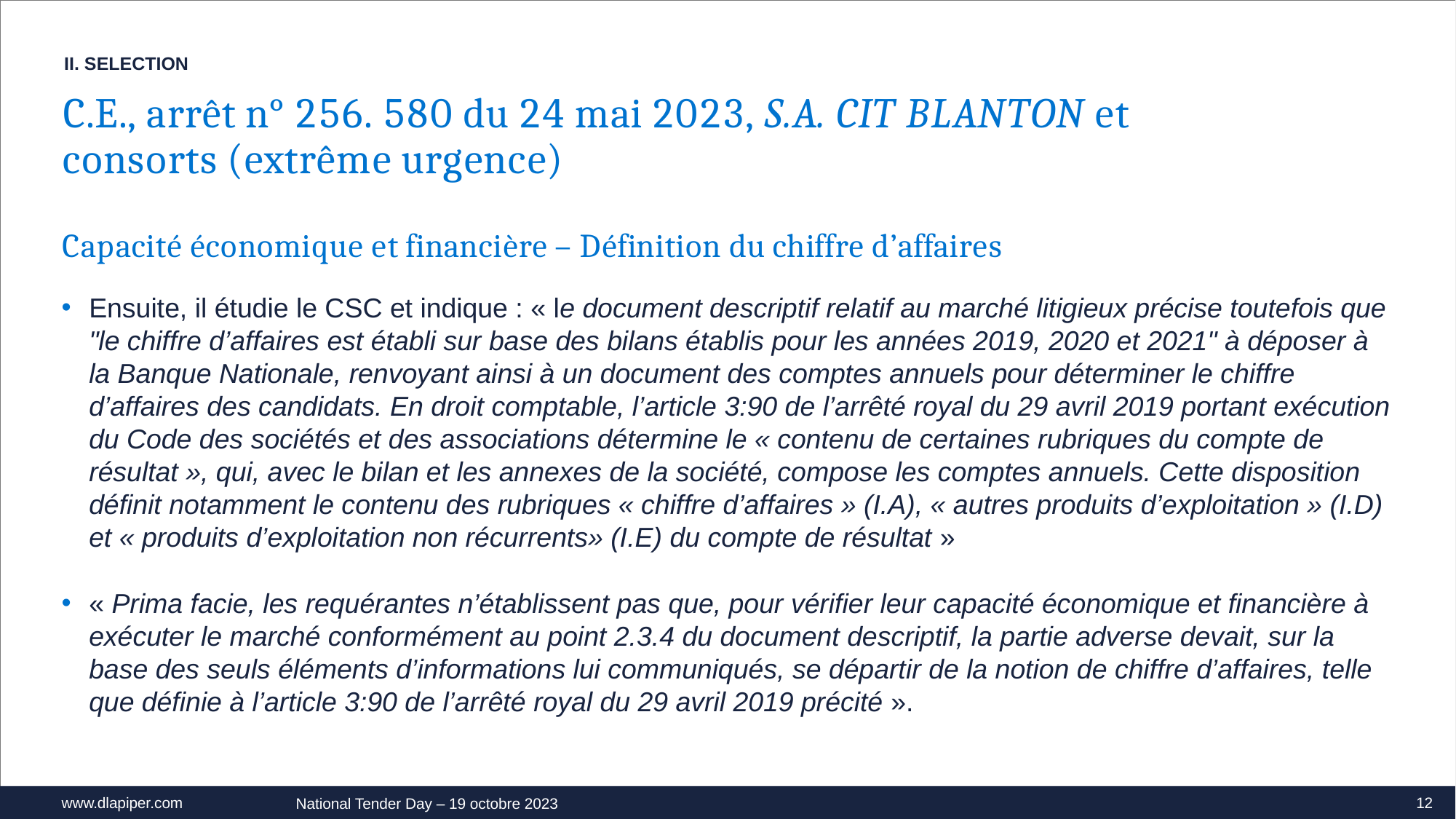

II. SELECTION
C.E., arrêt n° 256. 580 du 24 mai 2023, S.A. CIT BLANTON et consorts (extrême urgence)
Capacité économique et financière – Définition du chiffre d’affaires
Ensuite, il étudie le CSC et indique : « le document descriptif relatif au marché litigieux précise toutefois que "le chiffre d’affaires est établi sur base des bilans établis pour les années 2019, 2020 et 2021" à déposer à la Banque Nationale, renvoyant ainsi à un document des comptes annuels pour déterminer le chiffre d’affaires des candidats. En droit comptable, l’article 3:90 de l’arrêté royal du 29 avril 2019 portant exécution du Code des sociétés et des associations détermine le « contenu de certaines rubriques du compte de résultat », qui, avec le bilan et les annexes de la société, compose les comptes annuels. Cette disposition définit notamment le contenu des rubriques « chiffre d’affaires » (I.A), « autres produits d’exploitation » (I.D) et « produits d’exploitation non récurrents» (I.E) du compte de résultat »
« Prima facie, les requérantes n’établissent pas que, pour vérifier leur capacité économique et financière à exécuter le marché conformément au point 2.3.4 du document descriptif, la partie adverse devait, sur la base des seuls éléments d’informations lui communiqués, se départir de la notion de chiffre d’affaires, telle que définie à l’article 3:90 de l’arrêté royal du 29 avril 2019 précité ».

12
National Tender Day – 19 octobre 2023